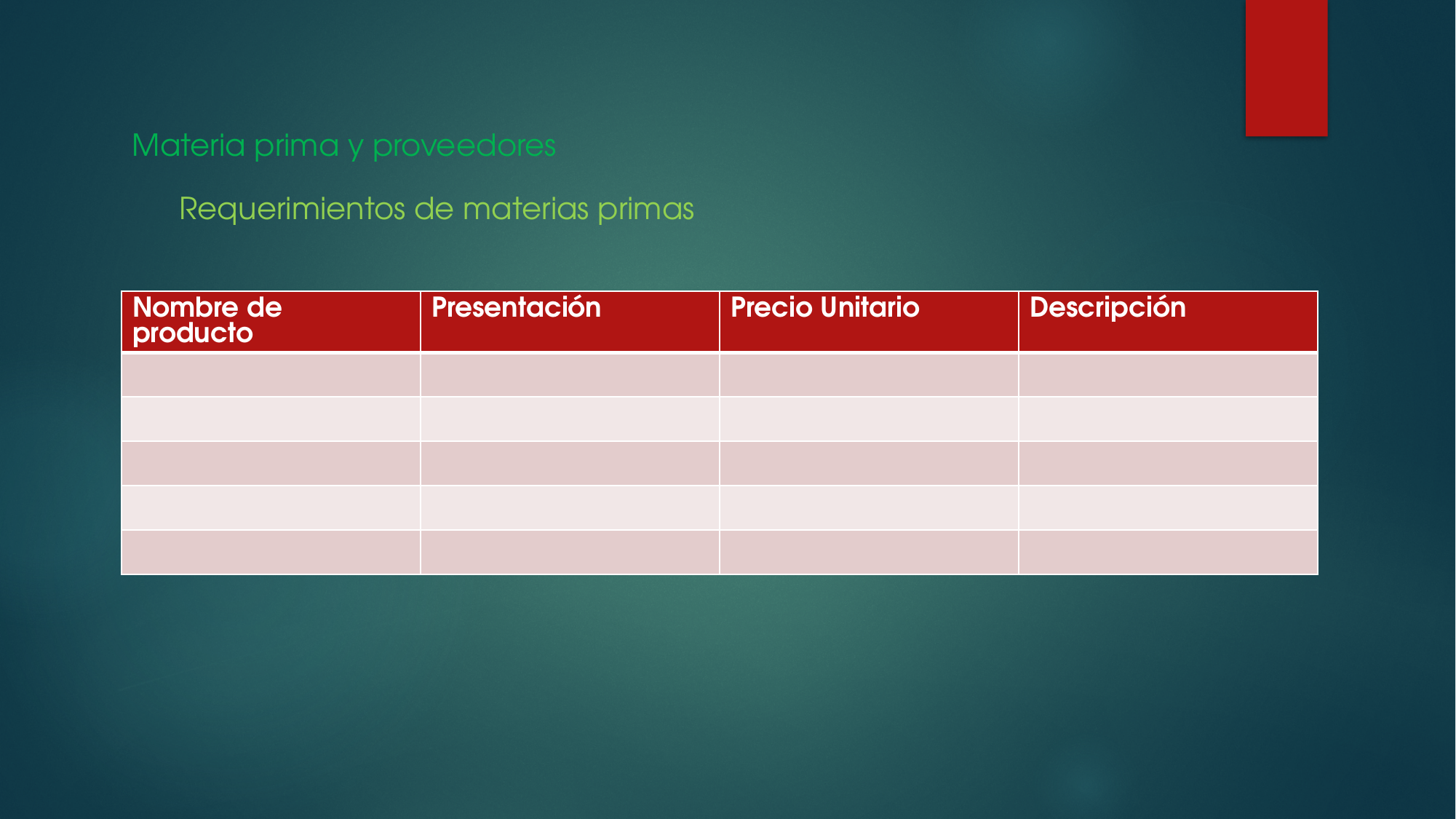

Materia prima y proveedores
Requerimientos de materias primas
| Nombre de producto | Presentación | Precio Unitario | Descripción |
| --- | --- | --- | --- |
|  |  |  |  |
|  |  |  |  |
|  |  |  |  |
|  |  |  |  |
|  |  |  |  |